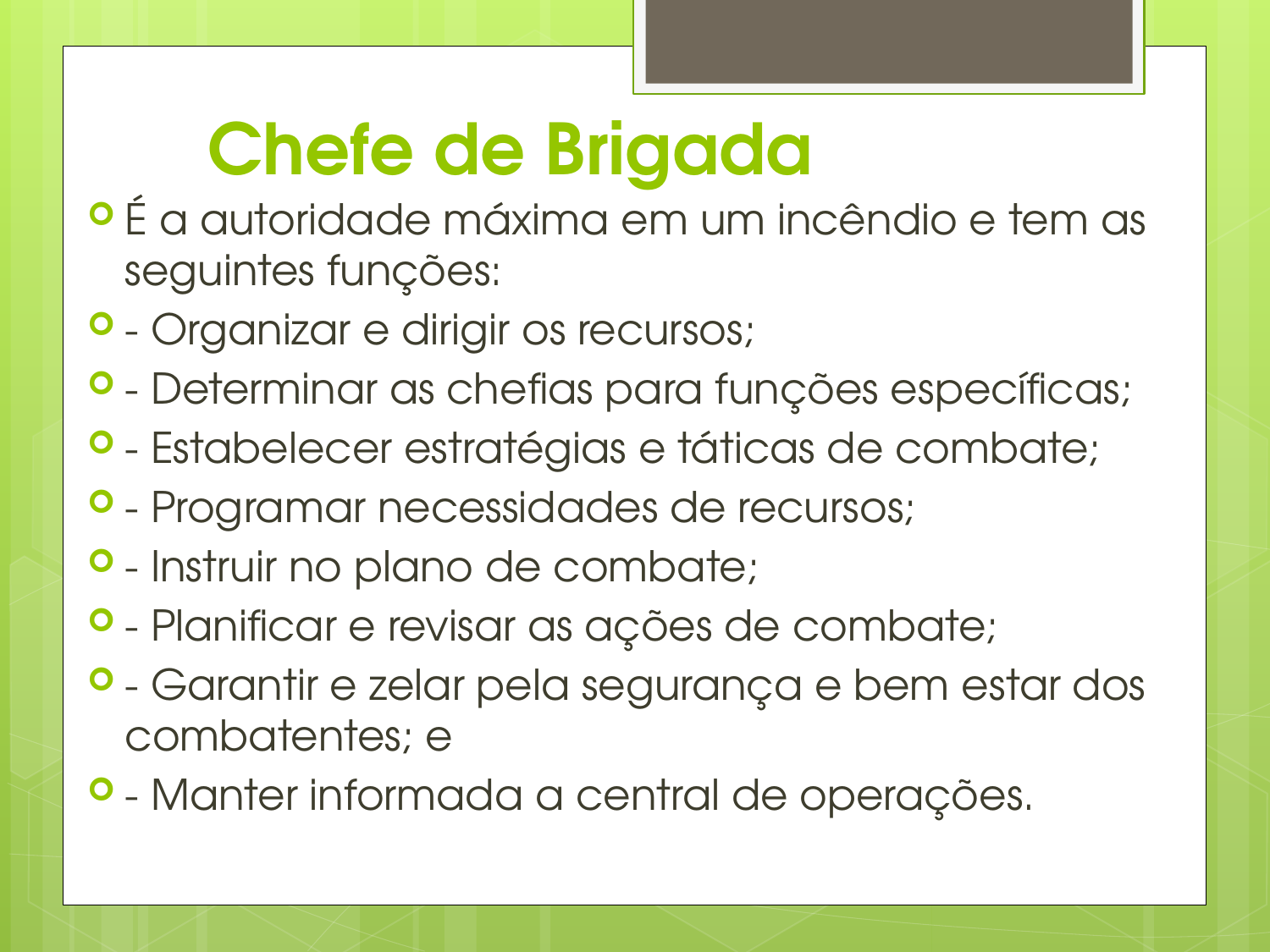

# Chefe de Brigada
É a autoridade máxima em um incêndio e tem as seguintes funções:
- Organizar e dirigir os recursos;
- Determinar as chefias para funções específicas;
- Estabelecer estratégias e táticas de combate;
- Programar necessidades de recursos;
- Instruir no plano de combate;
- Planificar e revisar as ações de combate;
- Garantir e zelar pela segurança e bem estar dos combatentes; e
- Manter informada a central de operações.